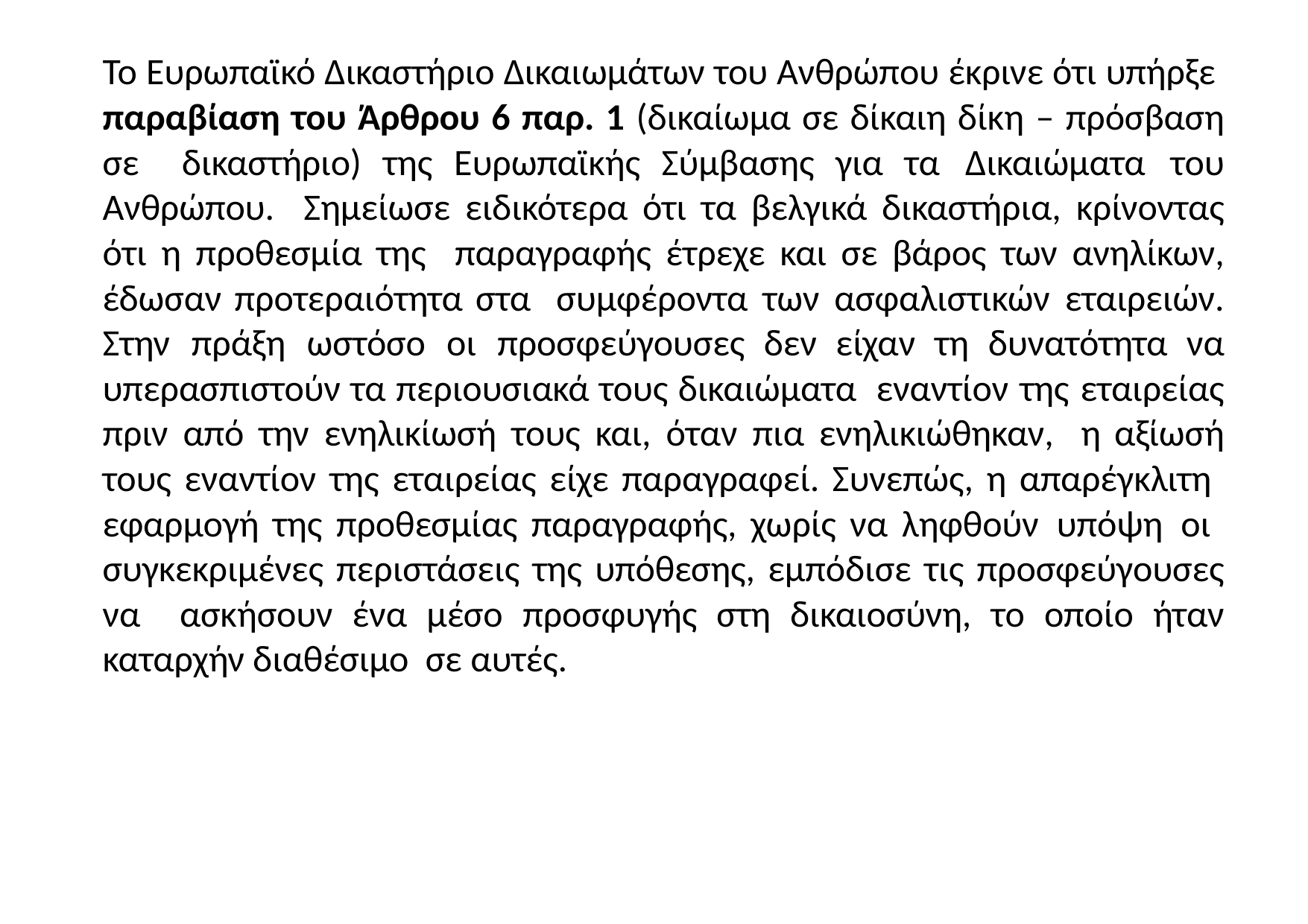

Το Ευρωπαϊκό Δικαστήριο Δικαιωμάτων του Ανθρώπου έκρινε ότι υπήρξε  παραβίαση του Άρθρου 6 παρ. 1 (δικαίωμα σε δίκαιη δίκη – πρόσβαση σε  δικαστήριο) της Ευρωπαϊκής Σύμβασης για τα Δικαιώματα του Ανθρώπου.  Σημείωσε ειδικότερα ότι τα βελγικά δικαστήρια, κρίνοντας ότι η προθεσμία της  παραγραφής έτρεχε και σε βάρος των ανηλίκων, έδωσαν προτεραιότητα στα  συμφέροντα των ασφαλιστικών εταιρειών. Στην πράξη ωστόσο οι προσφεύγουσες δεν είχαν τη δυνατότητα να υπερασπιστούν τα περιουσιακά τους δικαιώματα  εναντίον της εταιρείας πριν από την ενηλικίωσή τους και, όταν πια ενηλικιώθηκαν,  η αξίωσή τους εναντίον της εταιρείας είχε παραγραφεί. Συνεπώς, η απαρέγκλιτη  εφαρμογή της προθεσμίας παραγραφής, χωρίς να ληφθούν υπόψη οι  συγκεκριμένες περιστάσεις της υπόθεσης, εμπόδισε τις προσφεύγουσες να  ασκήσουν ένα μέσο προσφυγής στη δικαιοσύνη, το οποίο ήταν καταρχήν διαθέσιμο  σε αυτές.